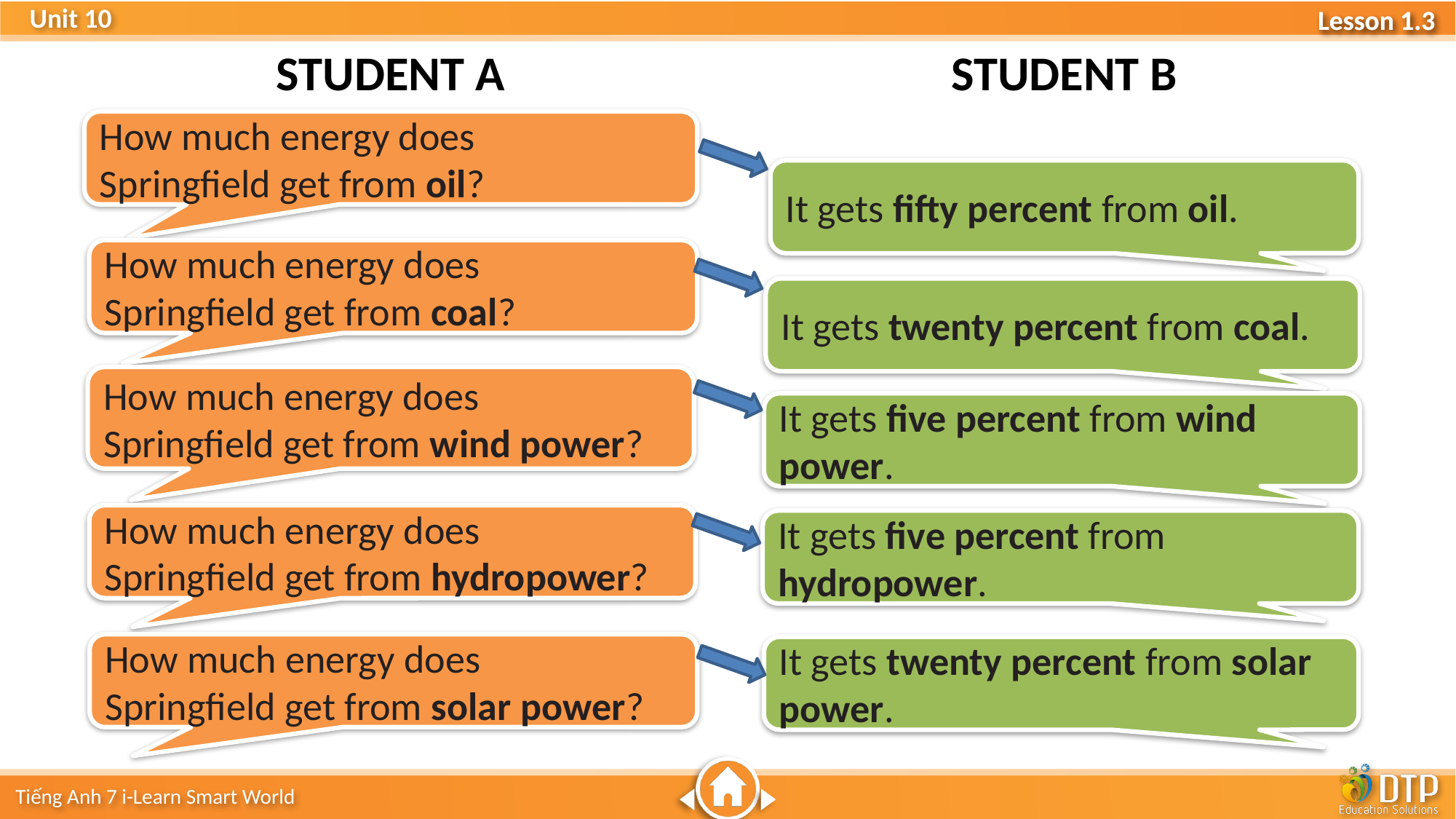

STUDENT B
STUDENT A
How much energy does
Springfield get from oil?

It gets fifty percent from oil.
How much energy does
Springfield get from coal?

It gets twenty percent from coal.
How much energy does
Springfield get from wind power?

It gets five percent from wind power.
How much energy does
Springfield get from hydropower?
It gets five percent from hydropower.

How much energy does
Springfield get from solar power?
It gets twenty percent from solar power.